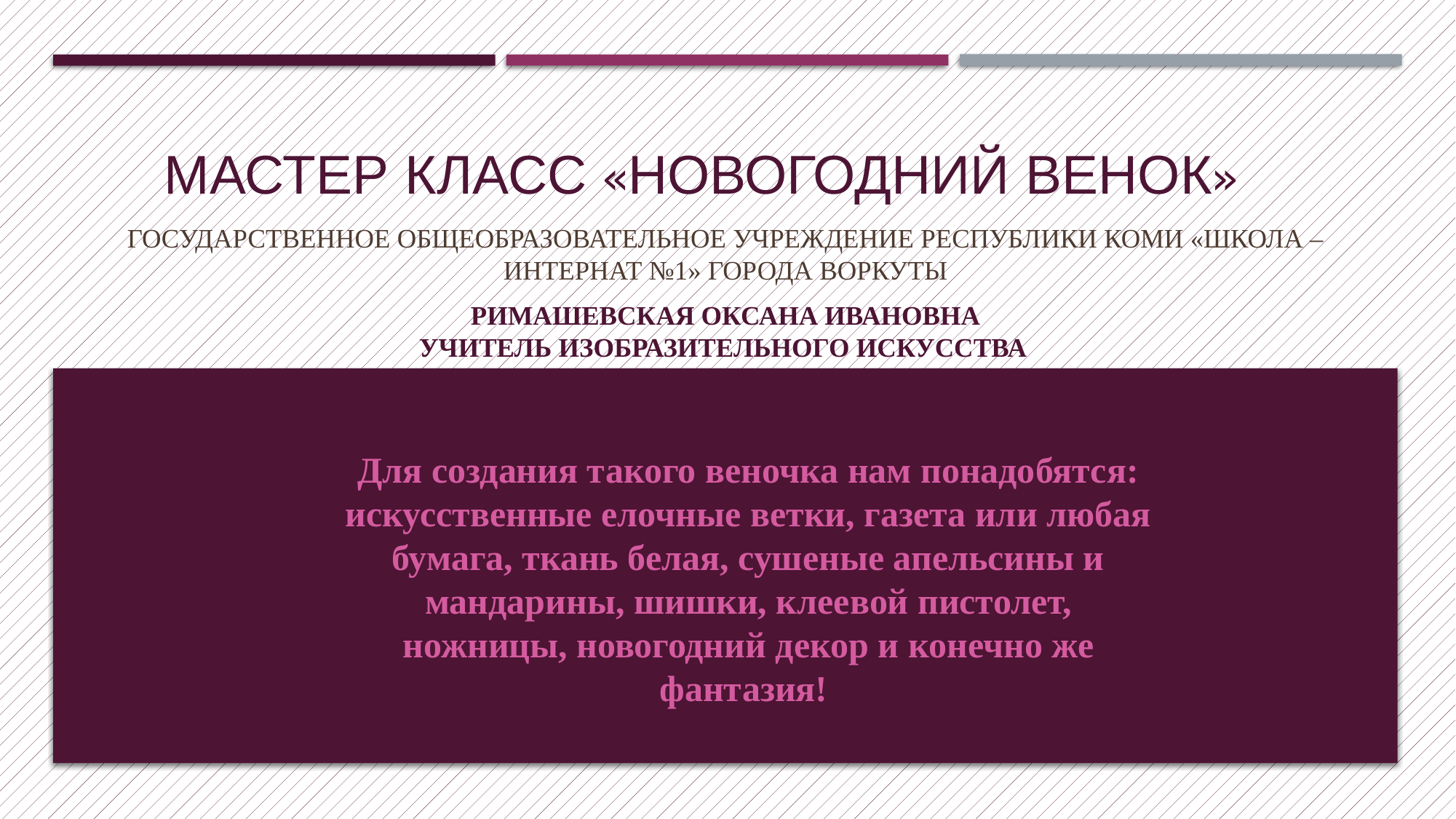

# Мастер класс «НОВОГОДНИЙ венок»
Государственное общеобразовательное учреждение республики коми «школа –интернат №1» города Воркуты
Римашевская оксана ивановна
учитель изобразительного искусства
Для создания такого веночка нам понадобятся: искусственные елочные ветки, газета или любая бумага, ткань белая, сушеные апельсины и мандарины, шишки, клеевой пистолет, ножницы, новогодний декор и конечно же фантазия!